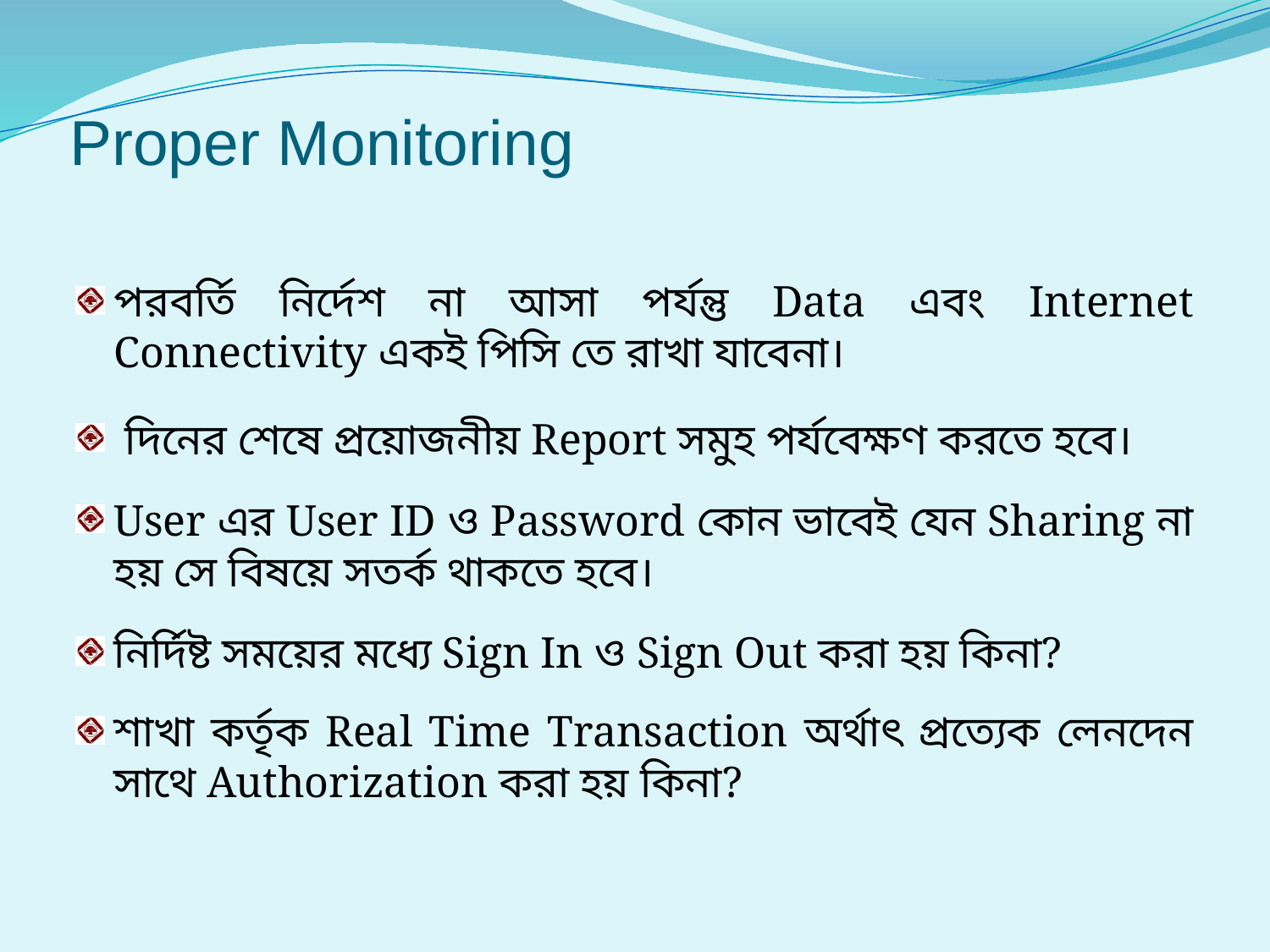

# Proper Monitoring
পরবর্তি নির্দেশ না আসা পর্যন্তু Data এবং Internet Connectivity একই পিসি তে রাখা যাবেনা।

 দিনের শেষে প্রয়োজনীয় Report সমুহ পর্যবেক্ষণ করতে হবে।

User এর User ID ও Password কোন ভাবেই যেন Sharing না হয় সে বিষয়ে সতর্ক থাকতে হবে।

নির্দিষ্ট সময়ের মধ্যে Sign In ও Sign Out করা হয় কিনা?

শাখা কর্তৃক Real Time Transaction অর্থাৎ প্রত্যেক লেনদেন সাথে Authorization করা হয় কিনা?